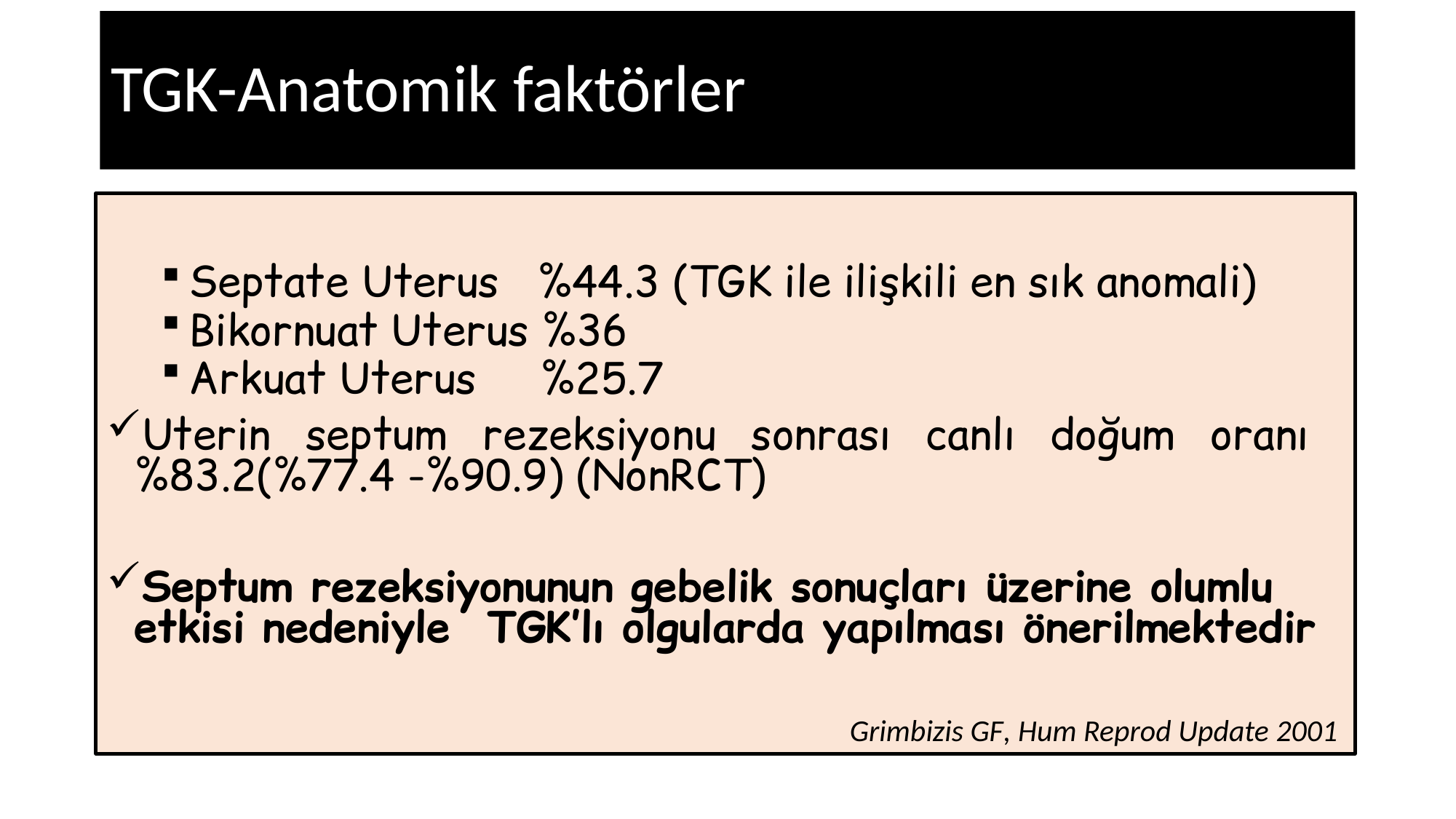

# TGK-Anatomik faktörler

Septate Uterus   %44.3 (TGK ile ilişkili en sık anomali)
Bikornuat Uterus %36
Arkuat Uterus     %25.7
Uterin septum rezeksiyonu sonrası canlı doğum oranı  %83.2(%77.4 -%90.9) (NonRCT)

Septum rezeksiyonunun gebelik sonuçları üzerine olumlu etkisi nedeniyle  TGK’lı olgularda yapılması önerilmektedir
Grimbizis GF, Hum Reprod Update 2001